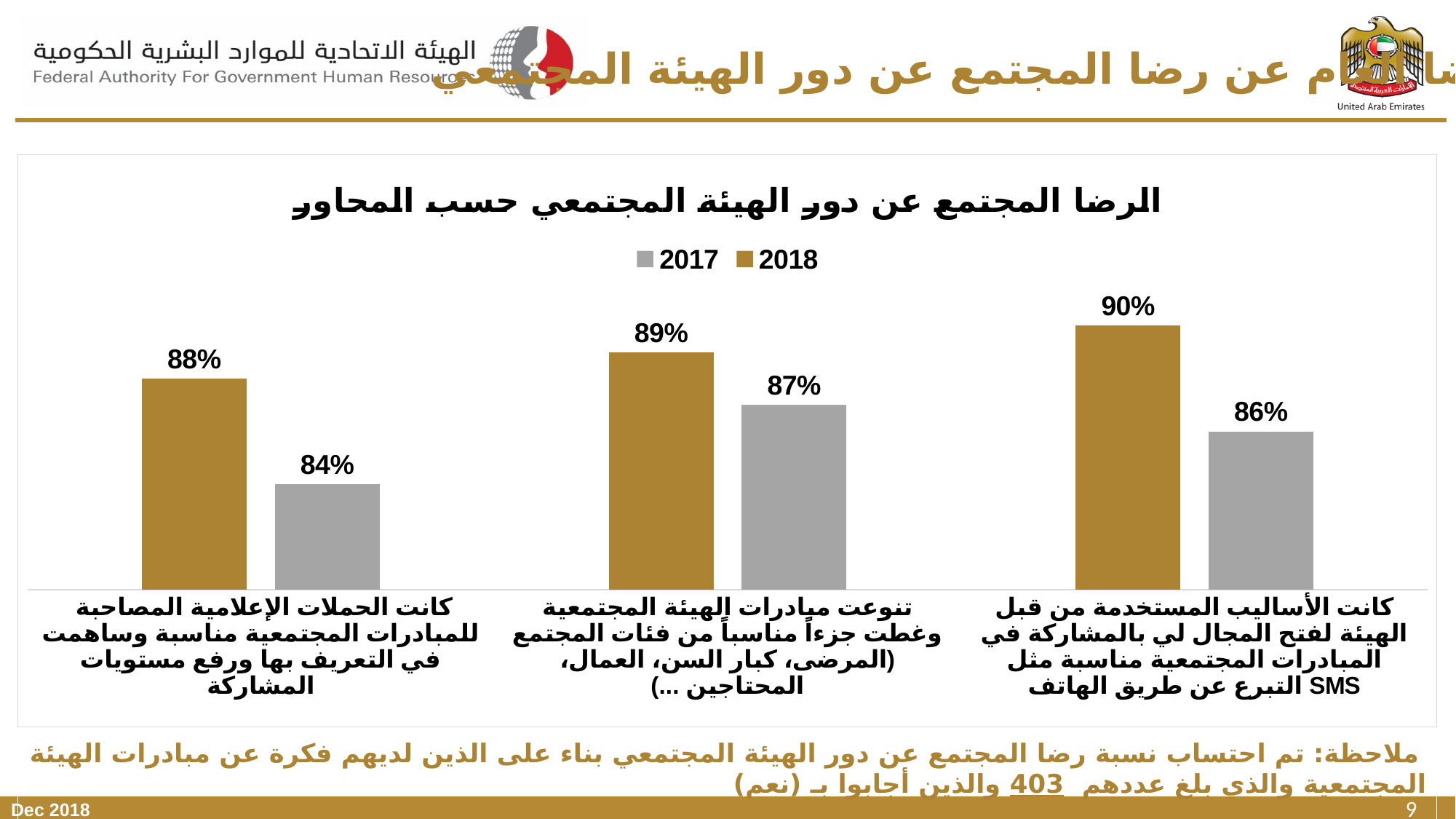

الرضا العام عن رضا المجتمع عن دور الهيئة المجتمعي

### Chart: الرضا المجتمع عن دور الهيئة المجتمعي حسب المحاور

| Category | 2017 | 2018 |
|---|---|---|
| كانت الأساليب المستخدمة من قبل الهيئة لفتح المجال لي بالمشاركة في المبادرات المجتمعية مناسبة مثل التبرع عن طريق الهاتف SMS | 0.86 | 0.9 |
| تنوعت مبادرات الهيئة المجتمعية وغطت جزءاً مناسباً من فئات المجتمع (المرضى، كبار السن، العمال، المحتاجين ...) | 0.87 | 0.89 |
|  كانت الحملات الإعلامية المصاحبة للمبادرات المجتمعية مناسبة وساهمت في التعريف بها ورفع مستويات المشاركة | 0.84 | 0.88 |
 ملاحظة: تم احتساب نسبة رضا المجتمع عن دور الهيئة المجتمعي بناء على الذين لديهم فكرة عن مبادرات الهيئة المجتمعية والذي بلغ عددهم  403 والذين أجابوا بـ (نعم)